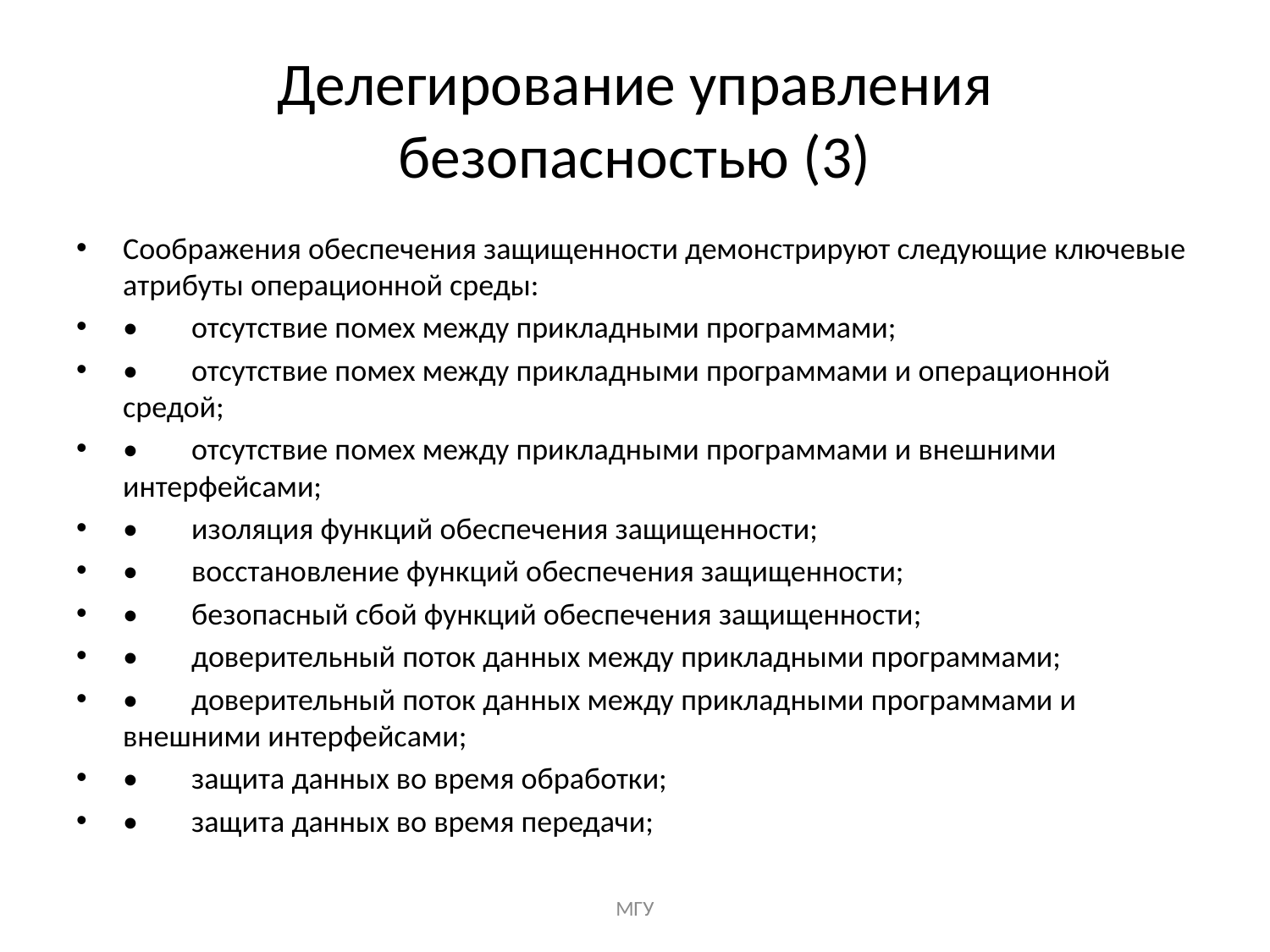

# Делегирование управления безопасностью (3)
Соображения обеспечения защищенности демонстрируют следующие ключевые атрибуты операционной среды:
•	отсутствие помех между прикладными программами;
•	отсутствие помех между прикладными программами и операционной средой;
•	отсутствие помех между прикладными программами и внешними интерфейсами;
•	изоляция функций обеспечения защищенности;
•	восстановление функций обеспечения защищенности;
•	безопасный сбой функций обеспечения защищенности;
•	доверительный поток данных между прикладными программами;
•	доверительный поток данных между прикладными программами и внешними интерфейсами;
•	защита данных во время обработки;
•	защита данных во время передачи;

МГУ